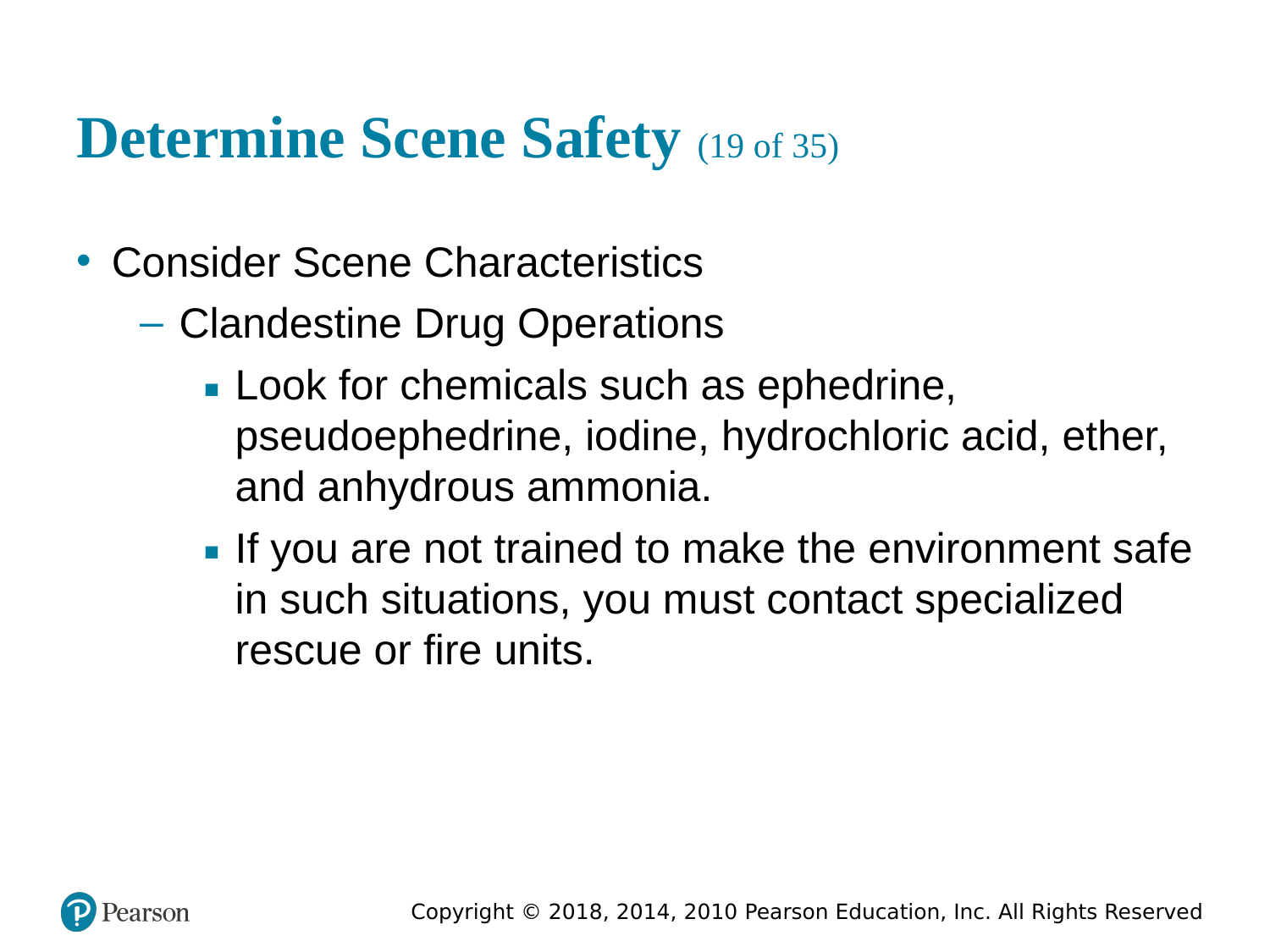

# Determine Scene Safety (19 of 35)
Consider Scene Characteristics
Clandestine Drug Operations
Look for chemicals such as ephedrine, pseudoephedrine, iodine, hydrochloric acid, ether, and anhydrous ammonia.
If you are not trained to make the environment safe in such situations, you must contact specialized rescue or fire units.